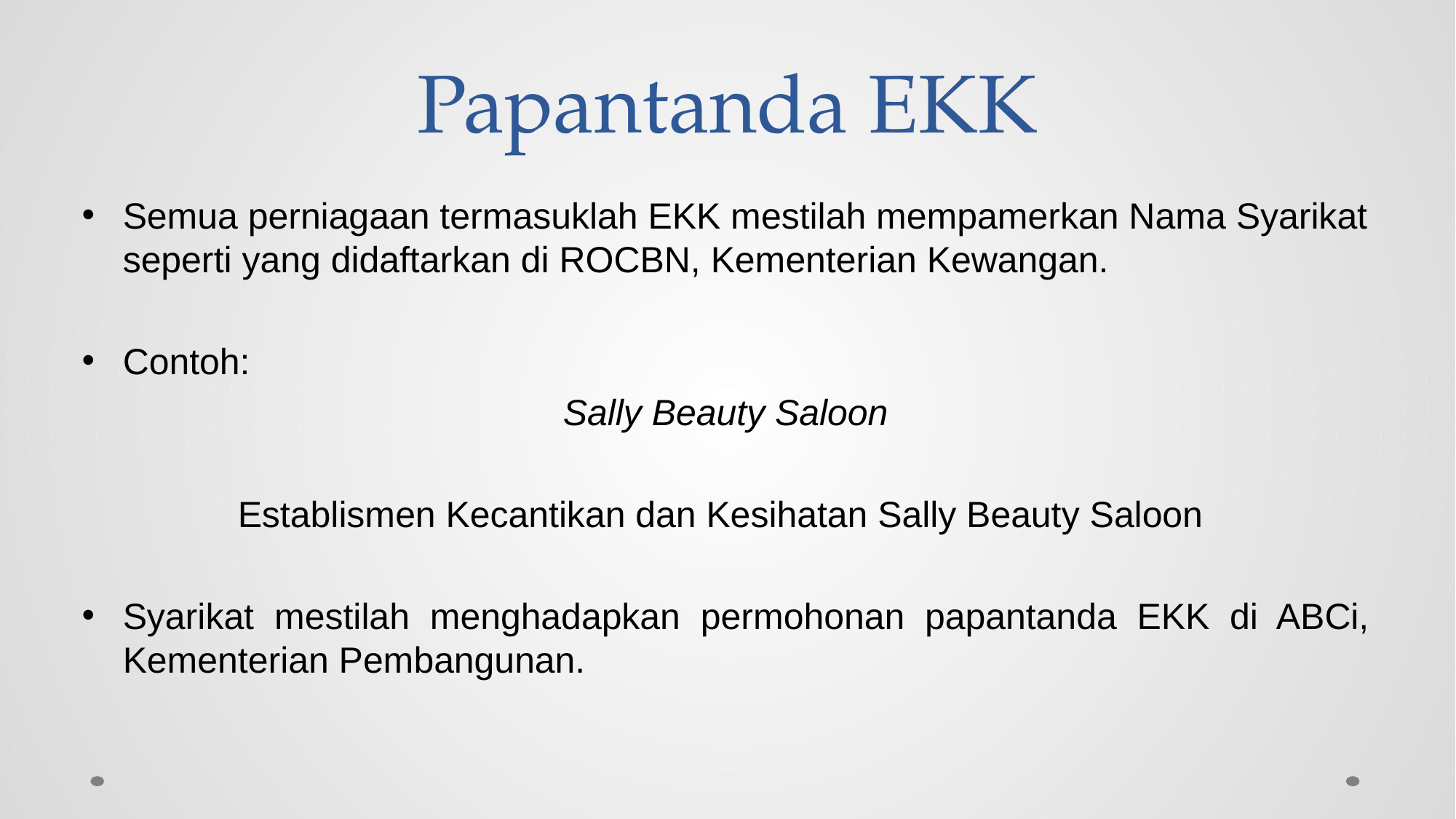

# Papantanda EKK
Semua perniagaan termasuklah EKK mestilah mempamerkan Nama Syarikat seperti yang didaftarkan di ROCBN, Kementerian Kewangan.

Contoh:
Sally Beauty Saloon

Establismen Kecantikan dan Kesihatan Sally Beauty Saloon

Syarikat mestilah menghadapkan permohonan papantanda EKK di ABCi, Kementerian Pembangunan.